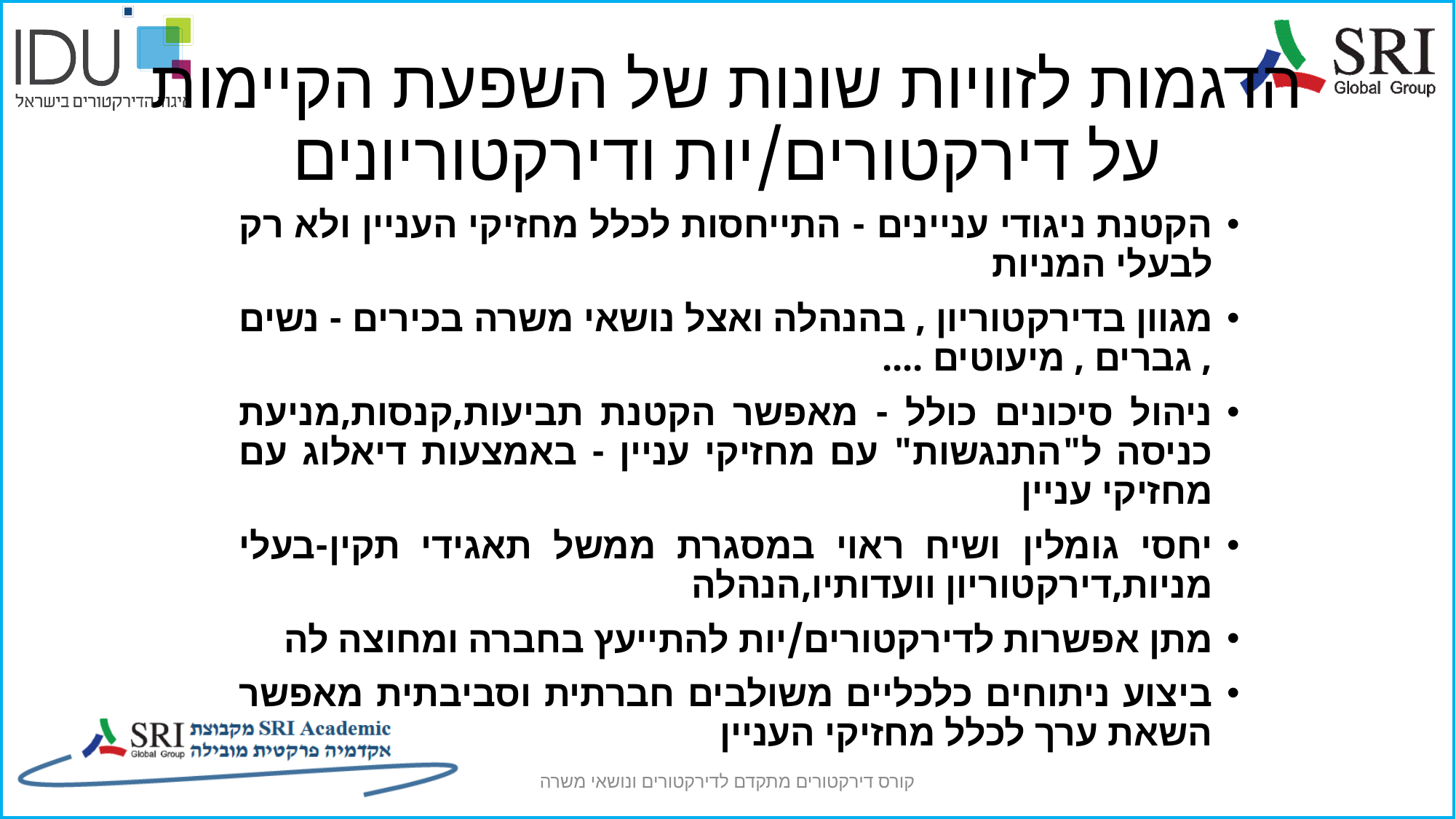

# הדגמות לזוויות שונות של השפעת הקיימות על דירקטורים/יות ודירקטוריונים
הקטנת ניגודי עניינים - התייחסות לכלל מחזיקי העניין ולא רק לבעלי המניות
מגוון בדירקטוריון , בהנהלה ואצל נושאי משרה בכירים - נשים , גברים , מיעוטים ....
ניהול סיכונים כולל - מאפשר הקטנת תביעות,קנסות,מניעת כניסה ל"התנגשות" עם מחזיקי עניין - באמצעות דיאלוג עם מחזיקי עניין
יחסי גומלין ושיח ראוי במסגרת ממשל תאגידי תקין-בעלי מניות,דירקטוריון וועדותיו,הנהלה
מתן אפשרות לדירקטורים/יות להתייעץ בחברה ומחוצה לה
ביצוע ניתוחים כלכליים משולבים חברתית וסביבתית מאפשר השאת ערך לכלל מחזיקי העניין